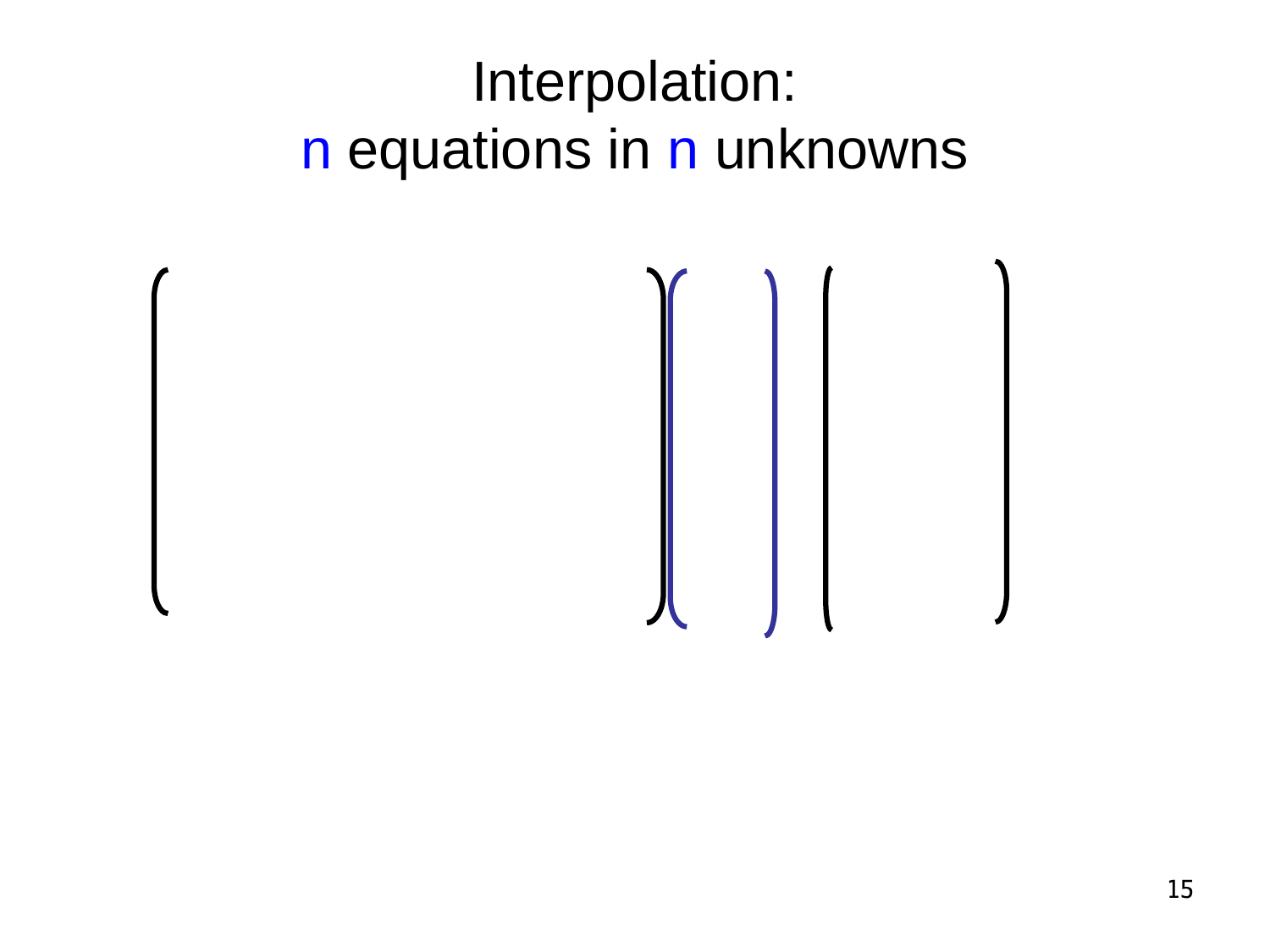

# Interpolation: n equations in n unknowns
Matrix form of the linear system
        1   y0   y02  …  y0n-1      c0         R(y0)
	     1   y1   y12  …  y1n-1      c1         R(y1)
	          …                            c2   =      .
	          …                             .             .
	     1   yn-1 yn-12 … yn-1n-1   cn-1      R(yn-1)

Fact: Determinant of the matrix is Πi<j (yi-yj) which is not 0 since points are distinct
System has a unique solution c0,…,cn-1

15